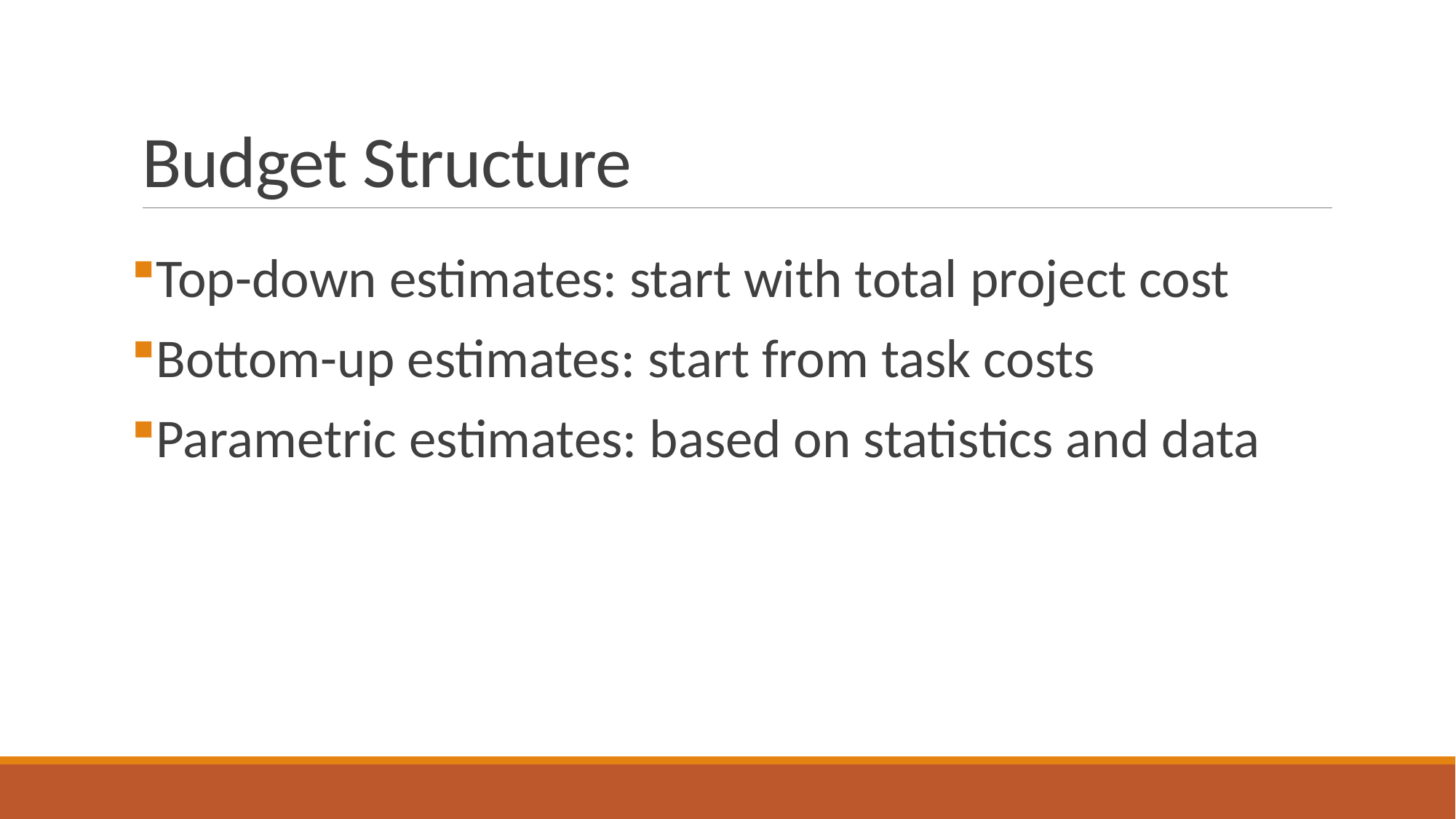

# Budget Structure
Top-down estimates: start with total project cost
Bottom-up estimates: start from task costs
Parametric estimates: based on statistics and data